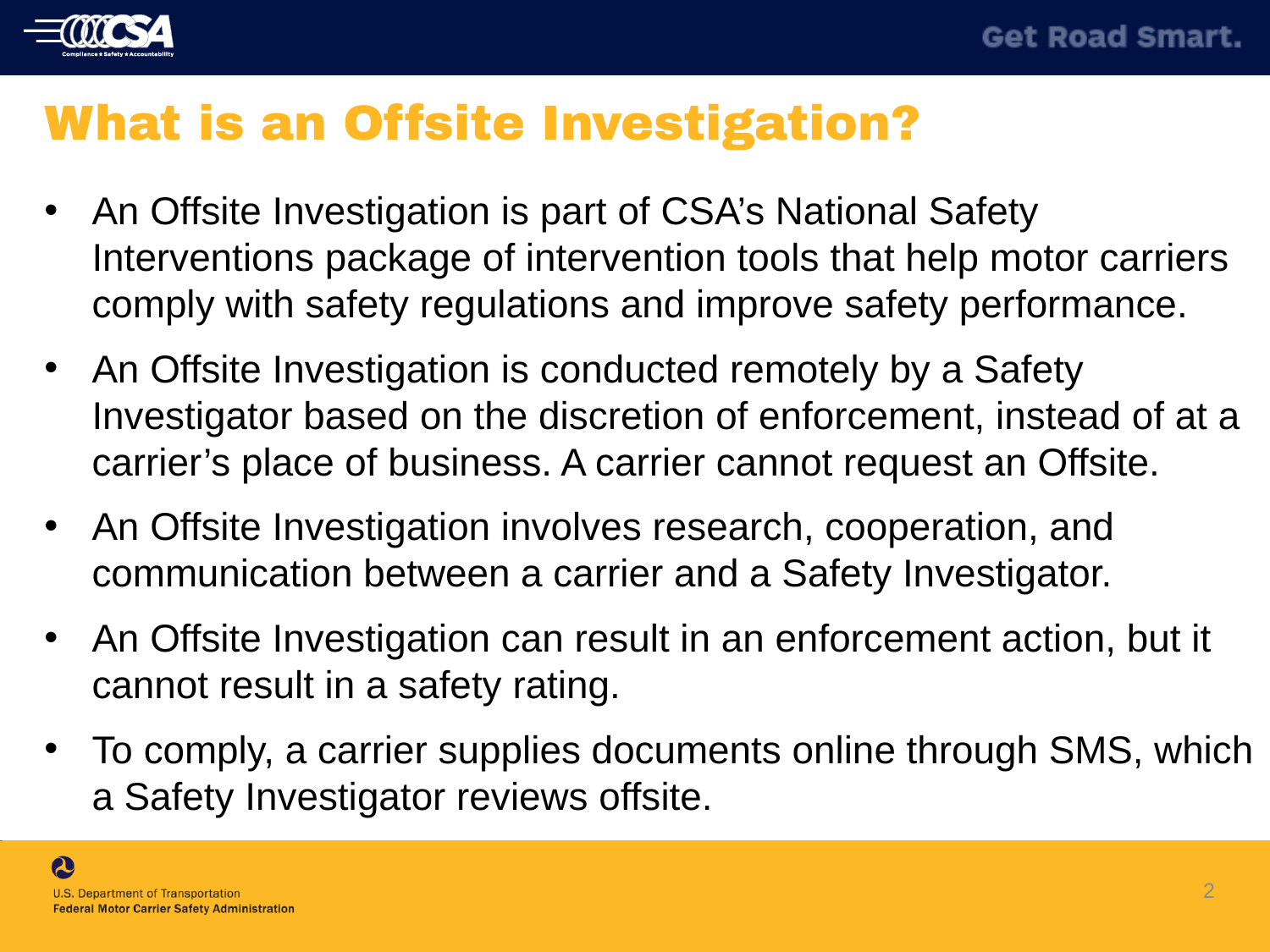

# What is an Offsite Investigation?
An Offsite Investigation is part of CSA’s National Safety Interventions package of intervention tools that help motor carriers comply with safety regulations and improve safety performance.
An Offsite Investigation is conducted remotely by a Safety Investigator based on the discretion of enforcement, instead of at a carrier’s place of business. A carrier cannot request an Offsite.
An Offsite Investigation involves research, cooperation, and communication between a carrier and a Safety Investigator.
An Offsite Investigation can result in an enforcement action, but it cannot result in a safety rating.
To comply, a carrier supplies documents online through SMS, which a Safety Investigator reviews offsite.
2